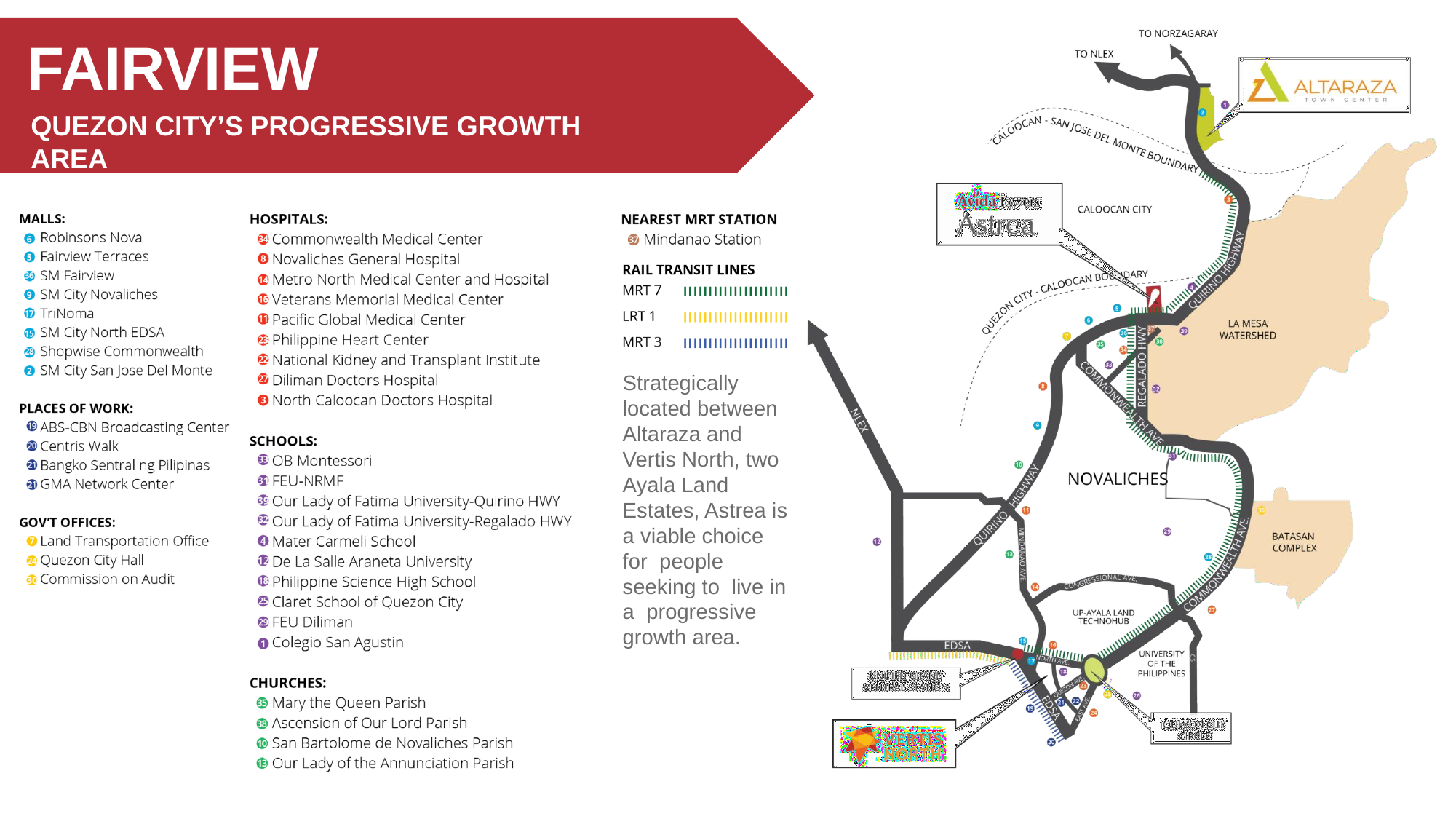

# FAIRVIEW
QUEZON CITY’S PROGRESSIVE GROWTH AREA

Strategically  located between  Altaraza and  Vertis North, two  Ayala Land  Estates, Astrea is  a viable choice for  people seeking to  live in a  progressive  growth area.